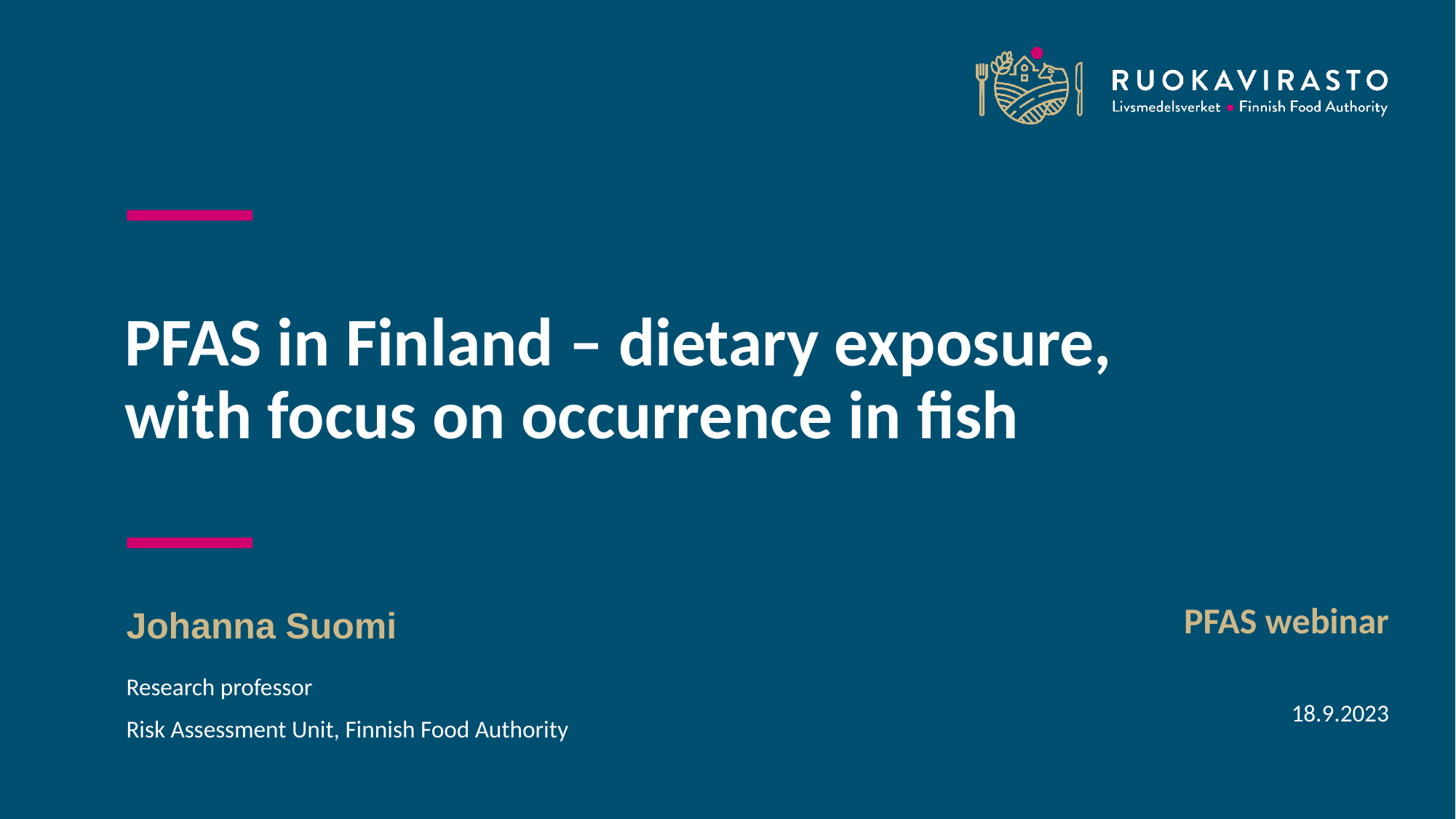

# PFAS in Finland – dietary exposure, with focus on occurrence in fish
PFAS webinar
Johanna Suomi
Research professor
Risk Assessment Unit, Finnish Food Authority
18.9.2023